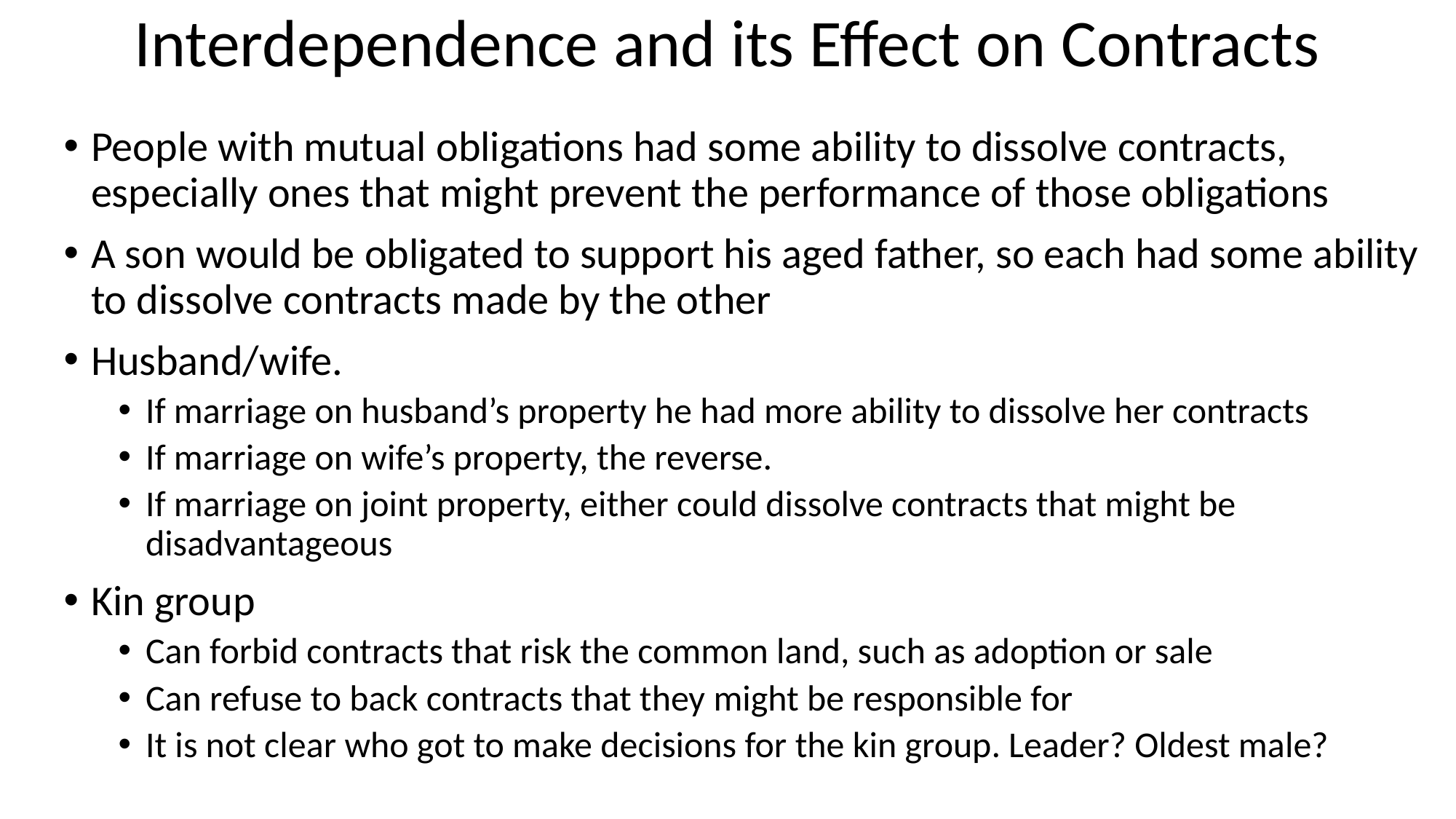

# Interdependence and its Effect on Contracts
People with mutual obligations had some ability to dissolve contracts, especially ones that might prevent the performance of those obligations
A son would be obligated to support his aged father, so each had some ability to dissolve contracts made by the other
Husband/wife.
If marriage on husband’s property he had more ability to dissolve her contracts
If marriage on wife’s property, the reverse.
If marriage on joint property, either could dissolve contracts that might be disadvantageous
Kin group
Can forbid contracts that risk the common land, such as adoption or sale
Can refuse to back contracts that they might be responsible for
It is not clear who got to make decisions for the kin group. Leader? Oldest male?